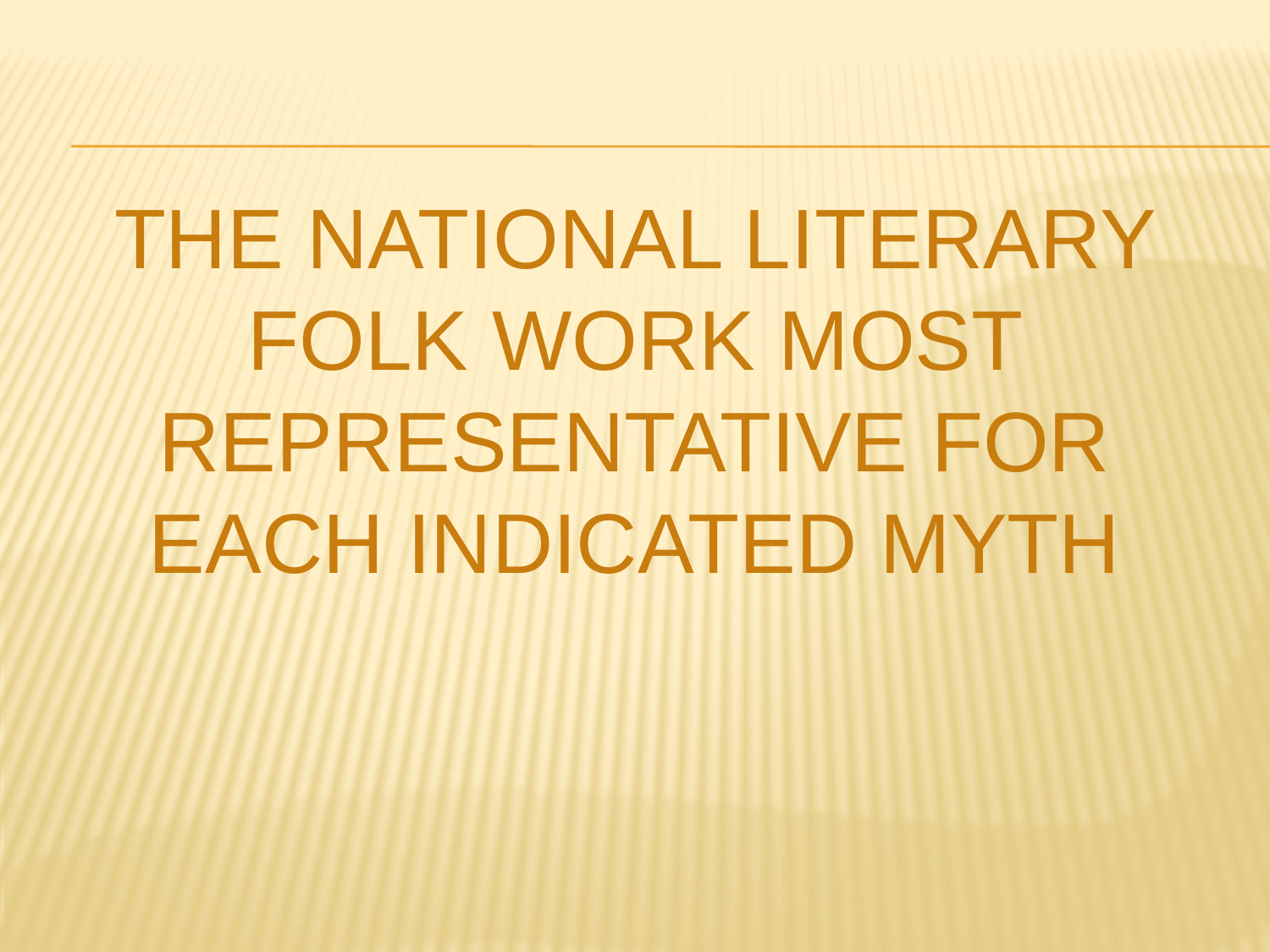

# THE NATIONAL LITERARY FOLK WORK MOST REPRESENTATIVE FOR EACH INDICATED MYTH